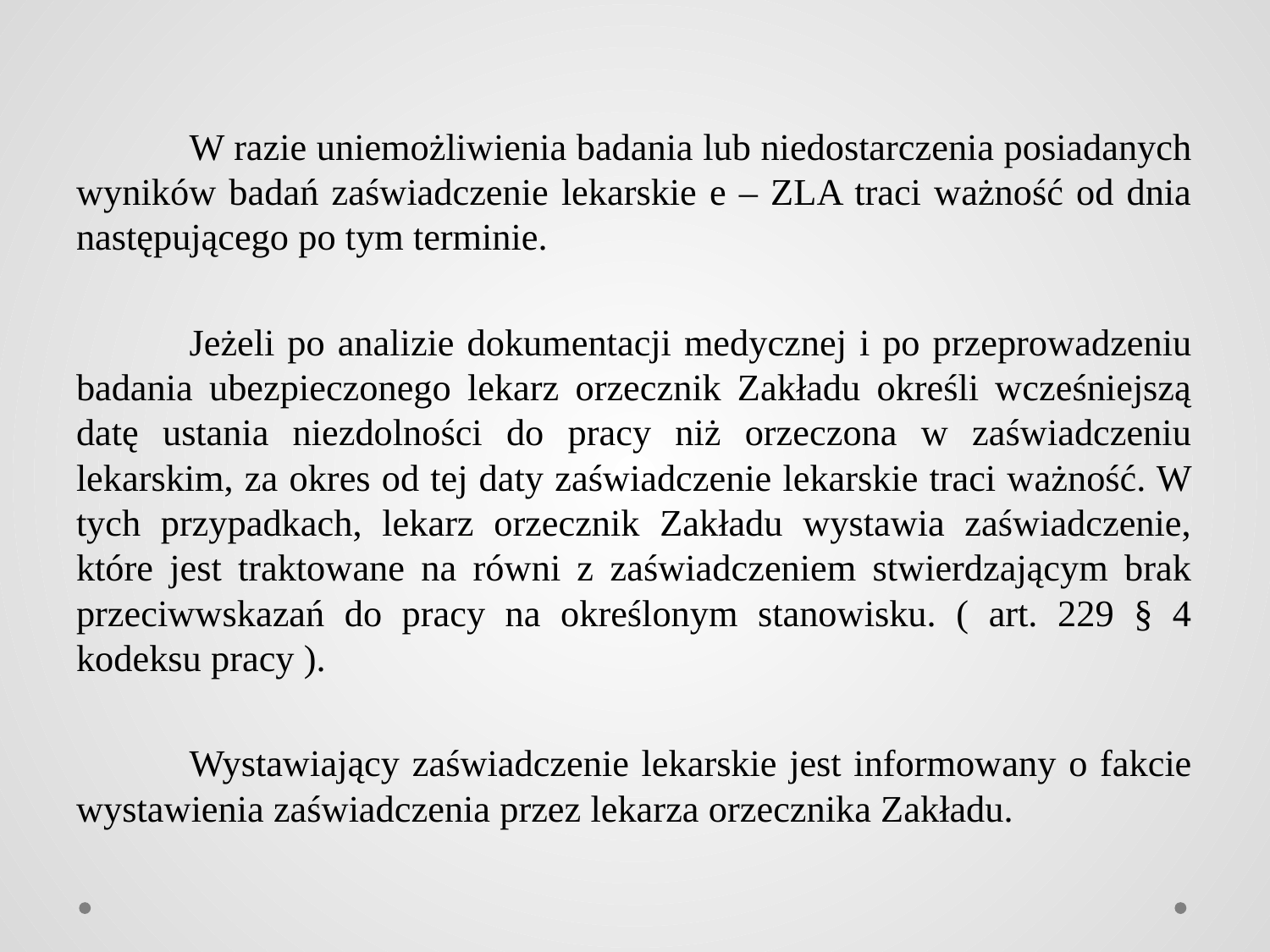

W razie uniemożliwienia badania lub niedostarczenia posiadanych wyników badań zaświadczenie lekarskie e – ZLA traci ważność od dnia następującego po tym terminie.

	Jeżeli po analizie dokumentacji medycznej i po przeprowadzeniu badania ubezpieczonego lekarz orzecznik Zakładu określi wcześniejszą datę ustania niezdolności do pracy niż orzeczona w zaświadczeniu lekarskim, za okres od tej daty zaświadczenie lekarskie traci ważność. W tych przypadkach, lekarz orzecznik Zakładu wystawia zaświadczenie, które jest traktowane na równi z zaświadczeniem stwierdzającym brak przeciwwskazań do pracy na określonym stanowisku. ( art. 229 § 4 kodeksu pracy ).

	Wystawiający zaświadczenie lekarskie jest informowany o fakcie wystawienia zaświadczenia przez lekarza orzecznika Zakładu.